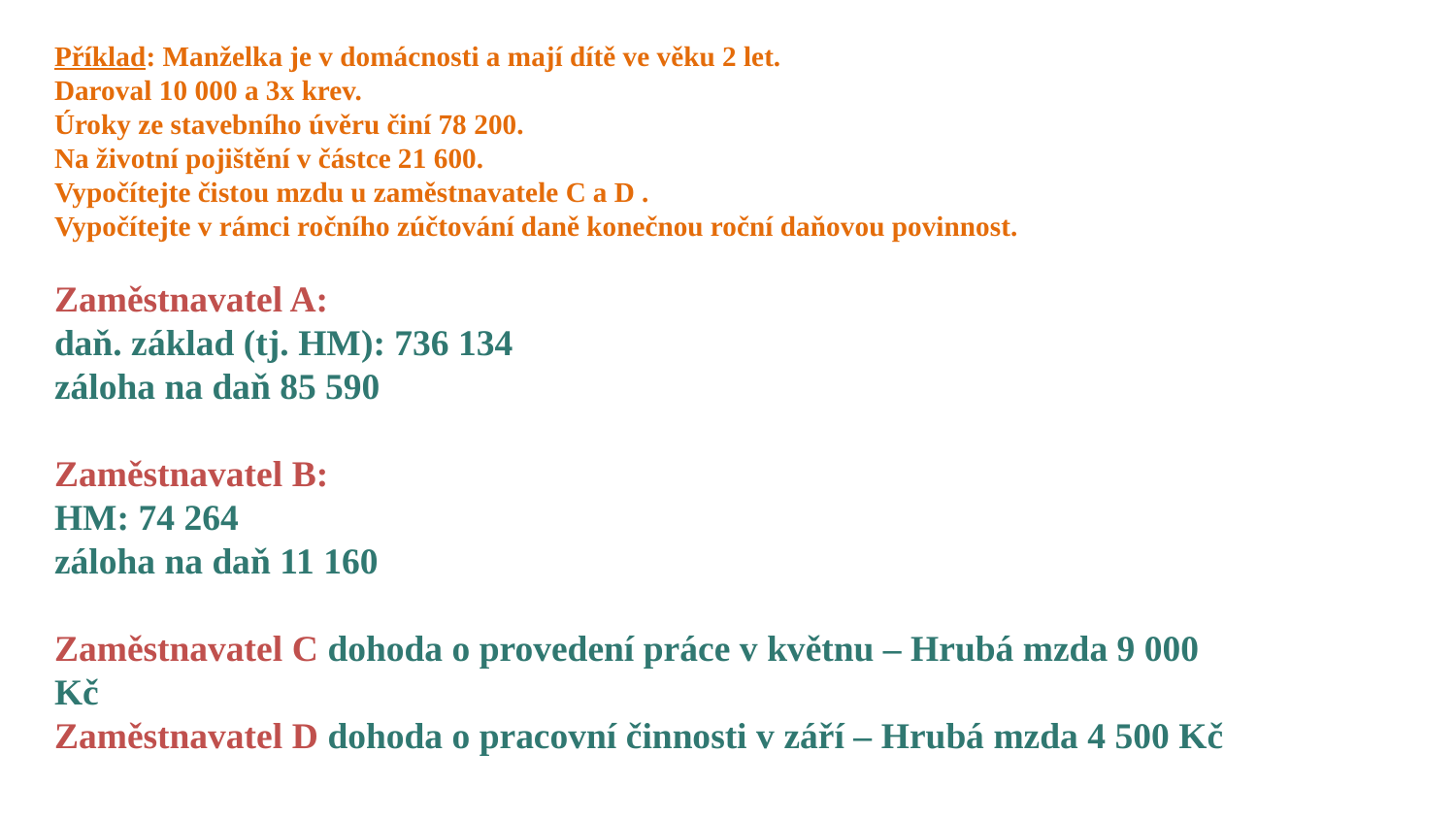

# Příklad: Manželka je v domácnosti a mají dítě ve věku 2 let. Daroval 10 000 a 3x krev. Úroky ze stavebního úvěru činí 78 200. Na životní pojištění v částce 21 600. Vypočítejte čistou mzdu u zaměstnavatele C a D . Vypočítejte v rámci ročního zúčtování daně konečnou roční daňovou povinnost. Zaměstnavatel A: daň. základ (tj. HM): 736 134 záloha na daň 85 590 Zaměstnavatel B: HM: 74 264 záloha na daň 11 160 Zaměstnavatel C dohoda o provedení práce v květnu – Hrubá mzda 9 000 Kč Zaměstnavatel D dohoda o pracovní činnosti v září – Hrubá mzda 4 500 Kč